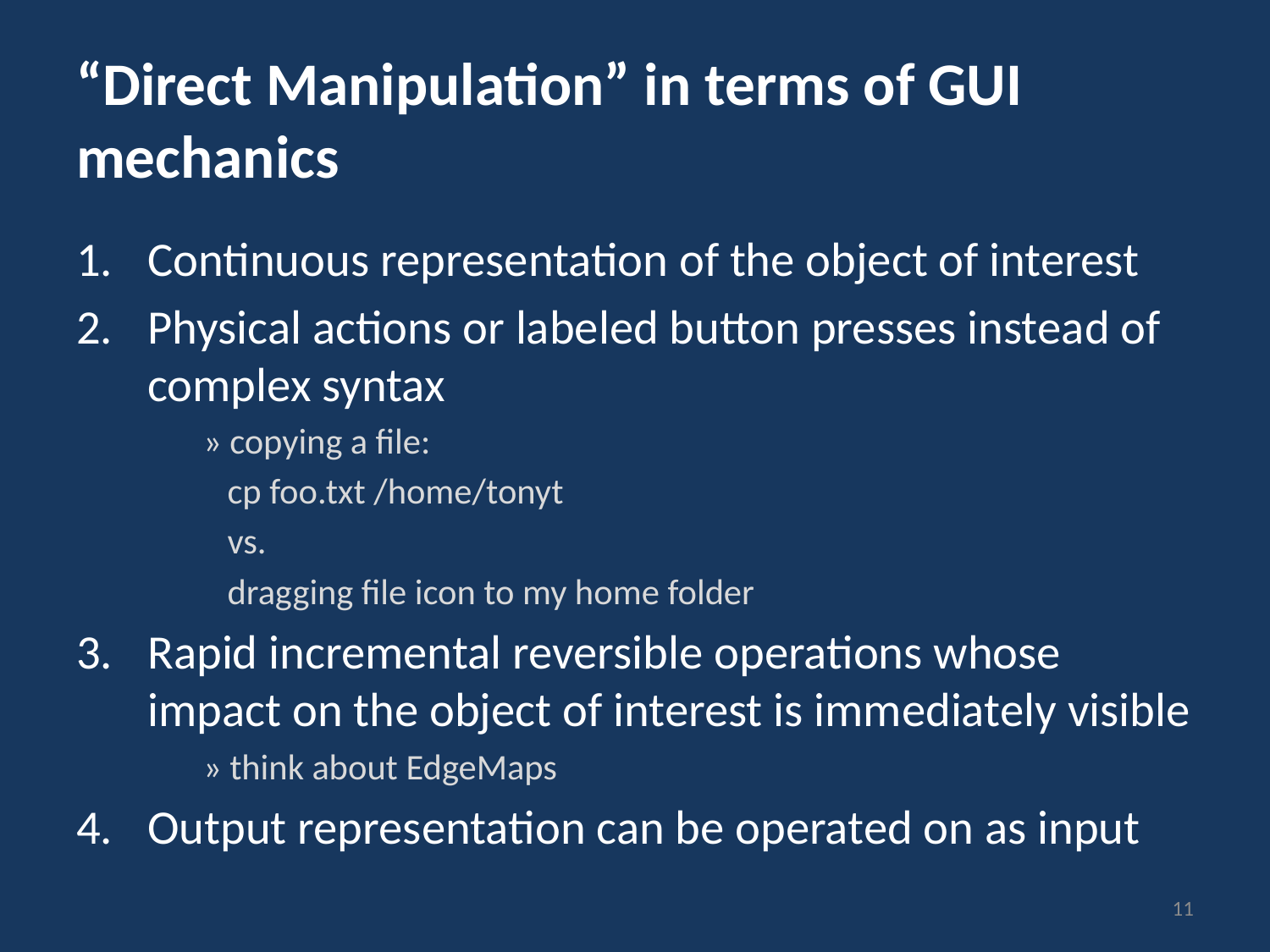

# “Direct Manipulation” in terms of GUI mechanics
Continuous representation of the object of interest
Physical actions or labeled button presses instead of complex syntax
» copying a file:
   cp foo.txt /home/tonyt
   vs.
   dragging file icon to my home folder
Rapid incremental reversible operations whose impact on the object of interest is immediately visible
» think about EdgeMaps
Output representation can be operated on as input
11